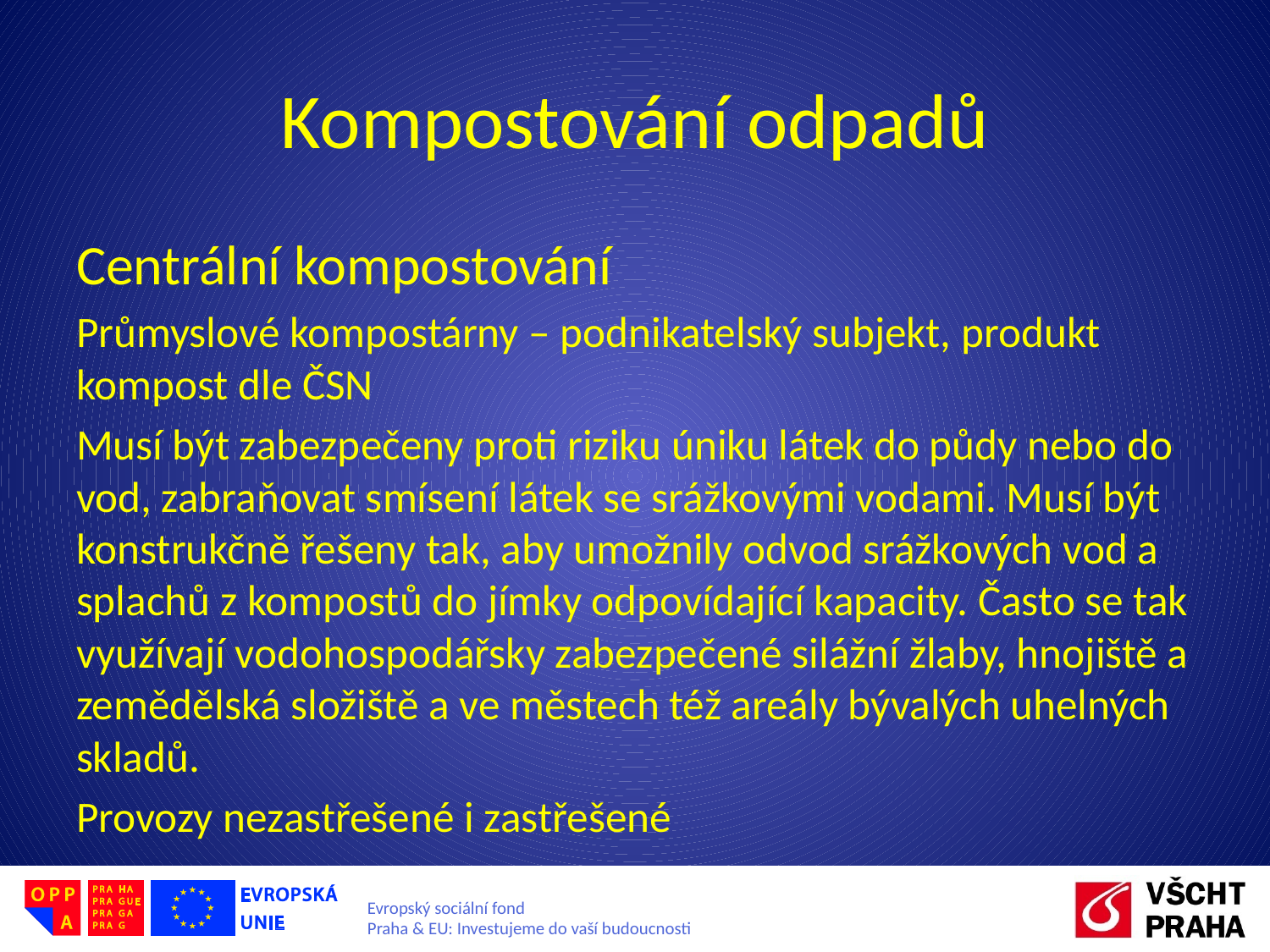

# Kompostování odpadů
Centrální kompostování
Průmyslové kompostárny – podnikatelský subjekt, produkt kompost dle ČSN
Musí být zabezpečeny proti riziku úniku látek do půdy nebo do vod, zabraňovat smísení látek se srážkovými vodami. Musí být konstrukčně řešeny tak, aby umožnily odvod srážkových vod a splachů z kompostů do jímky odpovídající kapacity. Často se tak využívají vodohospodářsky zabezpečené silážní žlaby, hnojiště a zemědělská složiště a ve městech též areály bývalých uhelných skladů.
Provozy nezastřešené i zastřešené